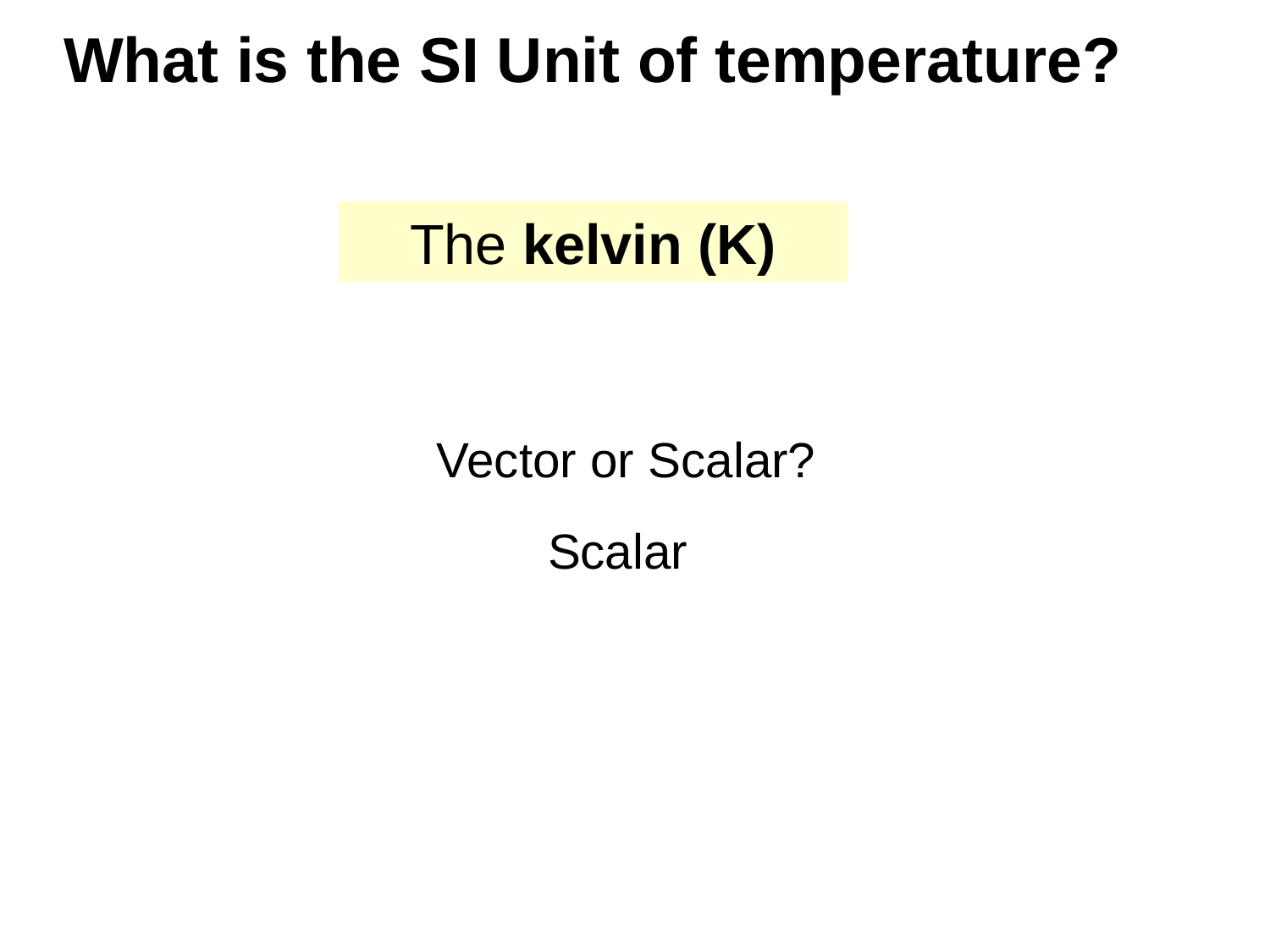

# What is the SI Unit of temperature?
The kelvin (K)
Vector or Scalar?
Scalar